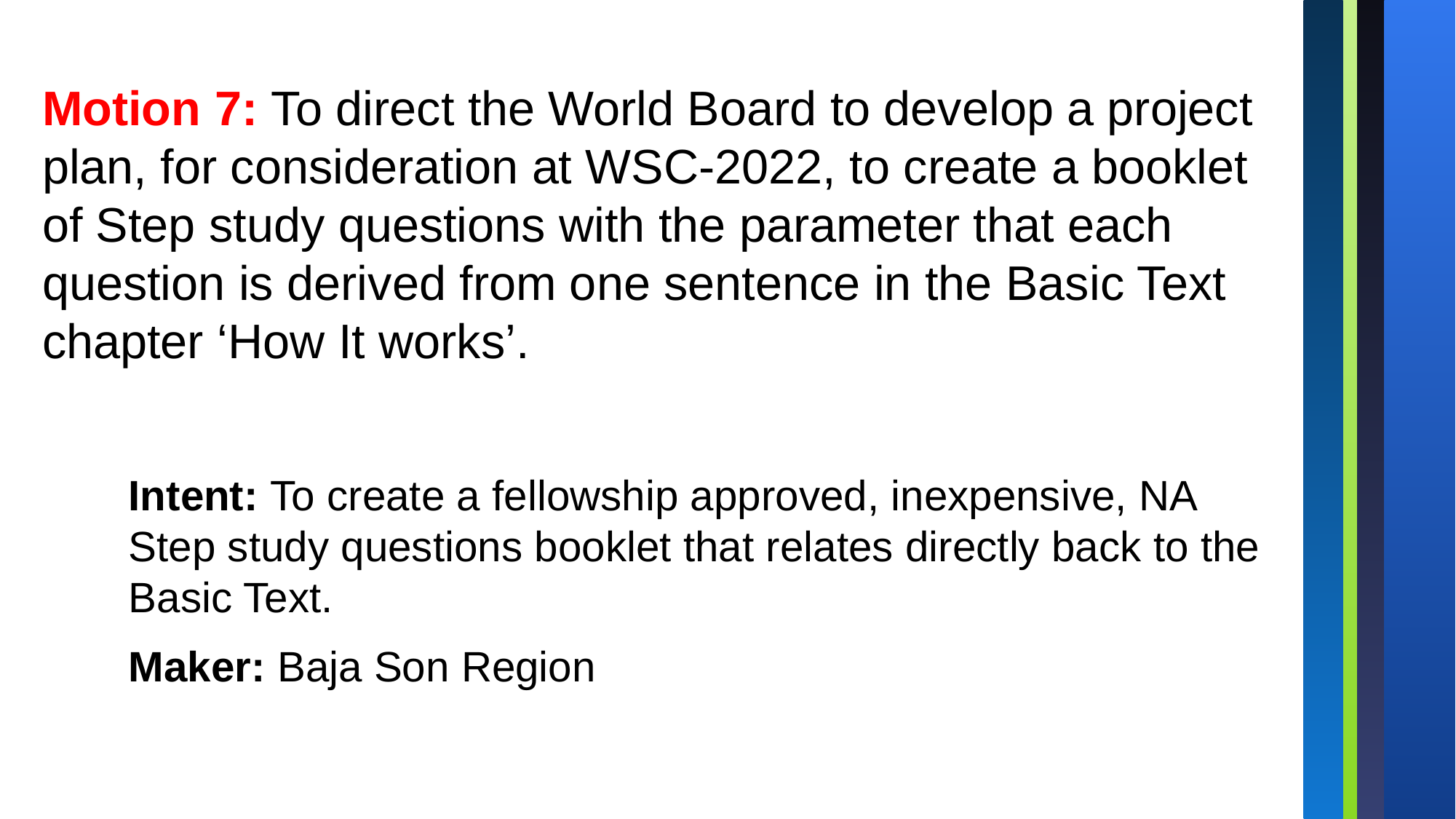

Motion 7: To direct the World Board to develop a project plan, for consideration at WSC-2022, to create a booklet of Step study questions with the parameter that each question is derived from one sentence in the Basic Text chapter ‘How It works’.
Intent: To create a fellowship approved, inexpensive, NA Step study questions booklet that relates directly back to the Basic Text.
Maker: Baja Son Region